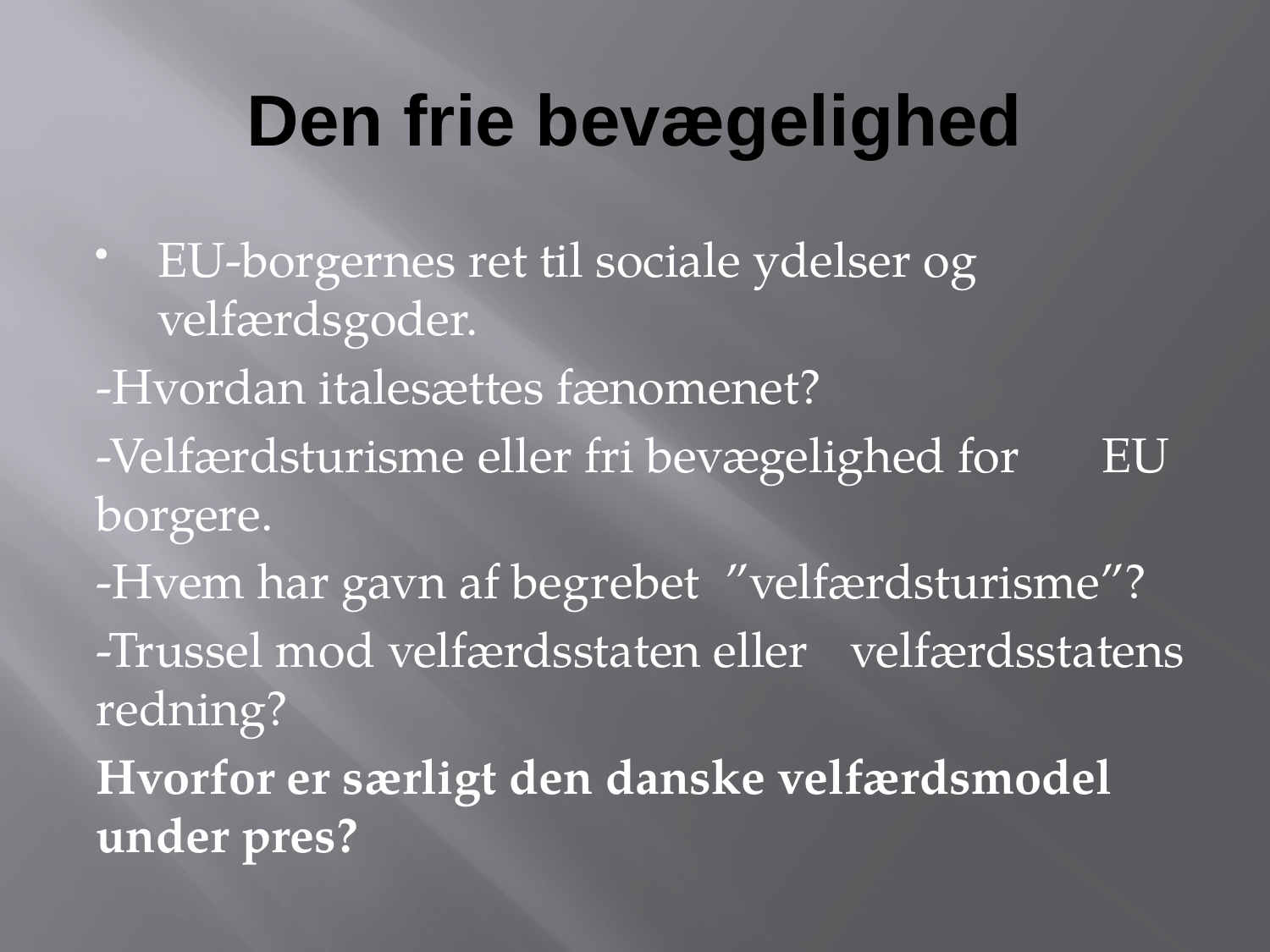

# Den frie bevægelighed
EU-borgernes ret til sociale ydelser og velfærdsgoder.
	-Hvordan italesættes fænomenet?
	-Velfærdsturisme eller fri bevægelighed for 	EU borgere.
	-Hvem har gavn af begrebet 	”velfærdsturisme”?
	-Trussel mod velfærdsstaten eller 	velfærdsstatens redning?
	Hvorfor er særligt den danske velfærdsmodel 	under pres?